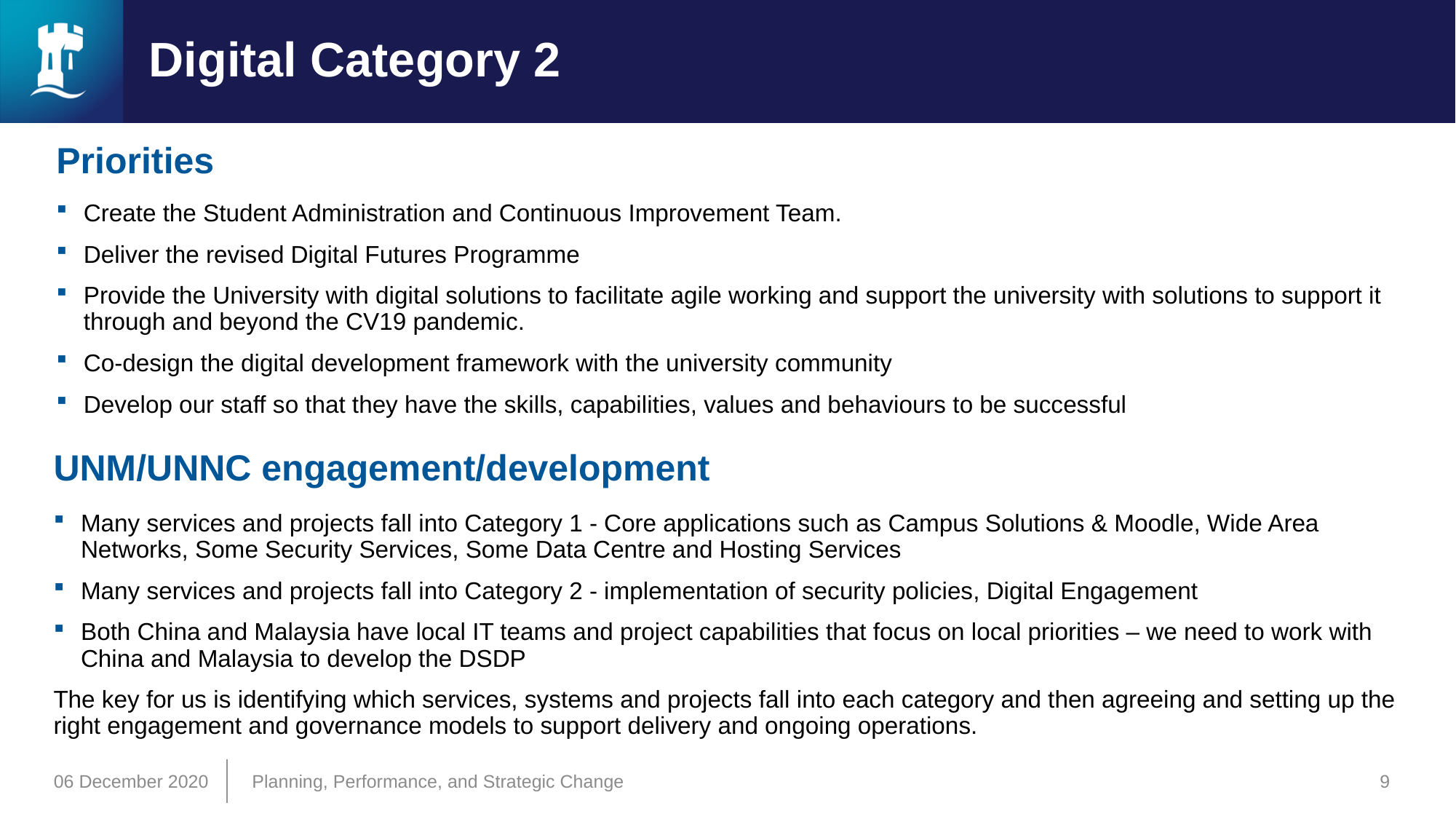

# Digital Category 2
Priorities
Create the Student Administration and Continuous Improvement Team.
Deliver the revised Digital Futures Programme
Provide the University with digital solutions to facilitate agile working and support the university with solutions to support it through and beyond the CV19 pandemic.
Co-design the digital development framework with the university community
Develop our staff so that they have the skills, capabilities, values and behaviours to be successful

UNM/UNNC engagement/development

Many services and projects fall into Category 1 - Core applications such as Campus Solutions & Moodle, Wide Area Networks, Some Security Services, Some Data Centre and Hosting Services
Many services and projects fall into Category 2 - implementation of security policies, Digital Engagement
Both China and Malaysia have local IT teams and project capabilities that focus on local priorities – we need to work with China and Malaysia to develop the DSDP
The key for us is identifying which services, systems and projects fall into each category and then agreeing and setting up the right engagement and governance models to support delivery and ongoing operations.
06 December 2020
Planning, Performance, and Strategic Change
9